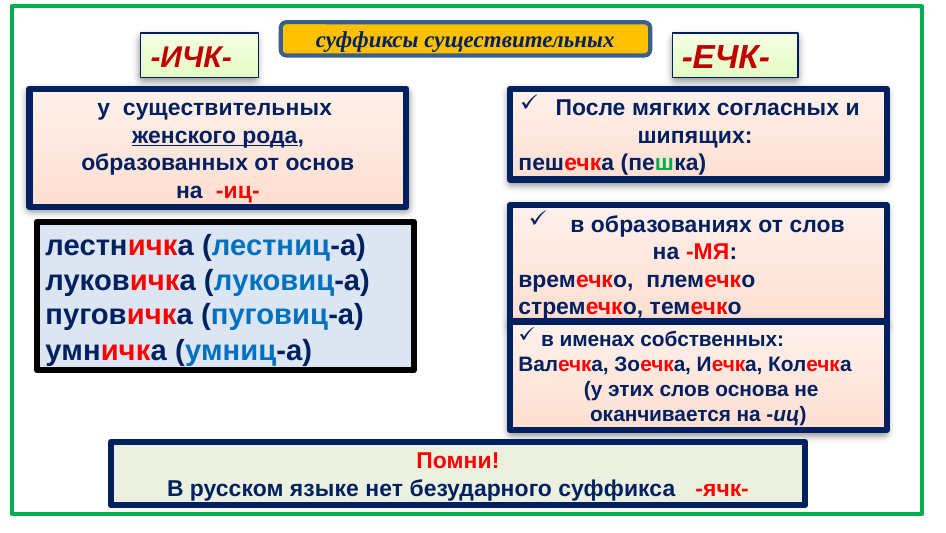

суффиксы существительных
-ИЧК-
-ЕЧК-
у  существительных
 женского рода,
образованных от основ
 на  -иц-
После мягких согласных и шипящих:
пешечка (пешка)
 в образованиях от слов
на -МЯ:
времечко,  племечко
стремечко, темечко
лестничка (лестниц-а)
луковичка (луковиц-а)
пуговичка (пуговиц-а)
умничка (умниц-а)
 в именах собственных:
Валечка, Зоечка, Иечка, Колечка
 (у этих слов основа не оканчивается на -иц)
Помни!
В русском языке нет безударного суффикса   -ячк-